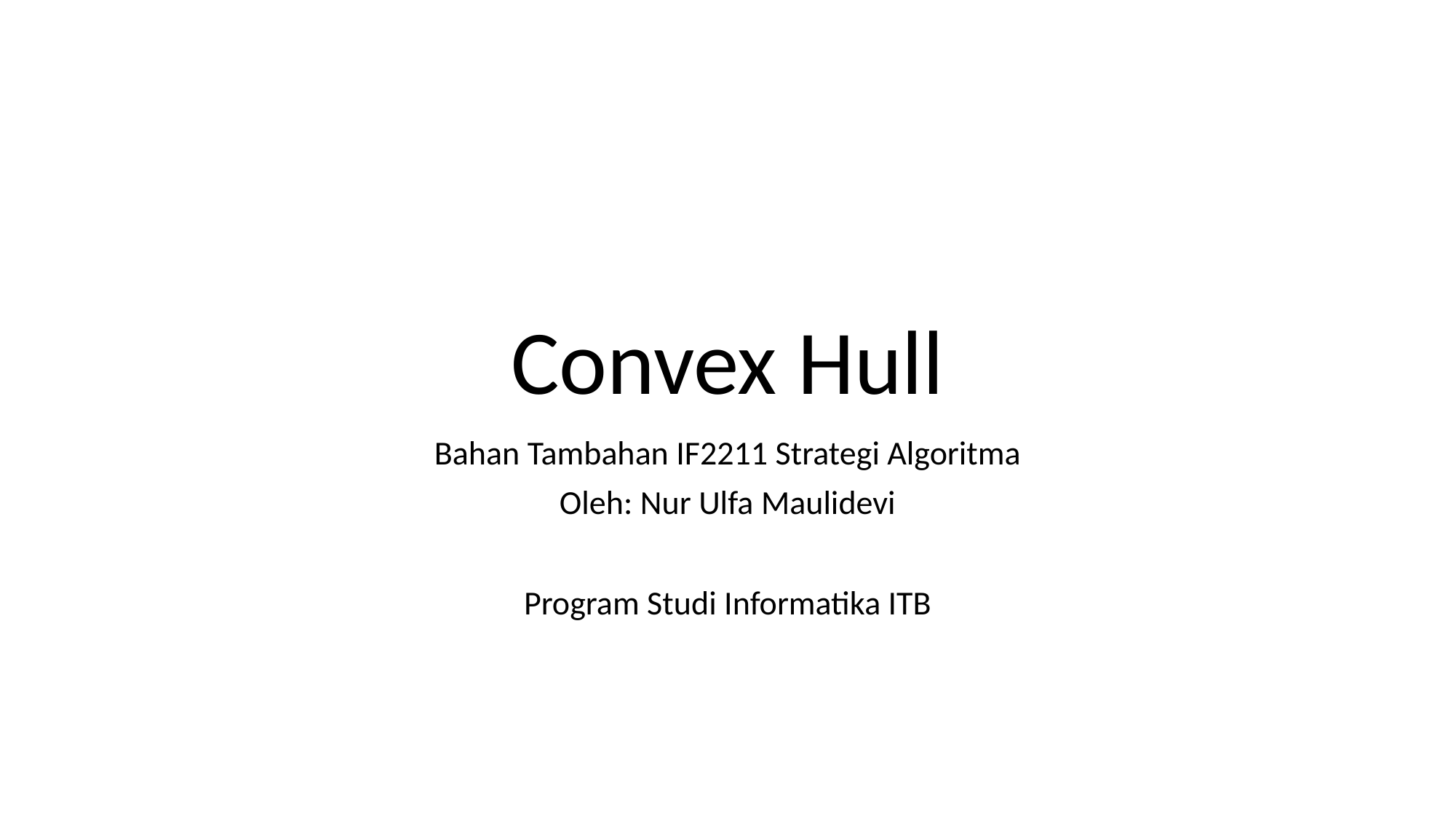

# Convex Hull
Bahan Tambahan IF2211 Strategi Algoritma
Oleh: Nur Ulfa Maulidevi

Program Studi Informatika ITB